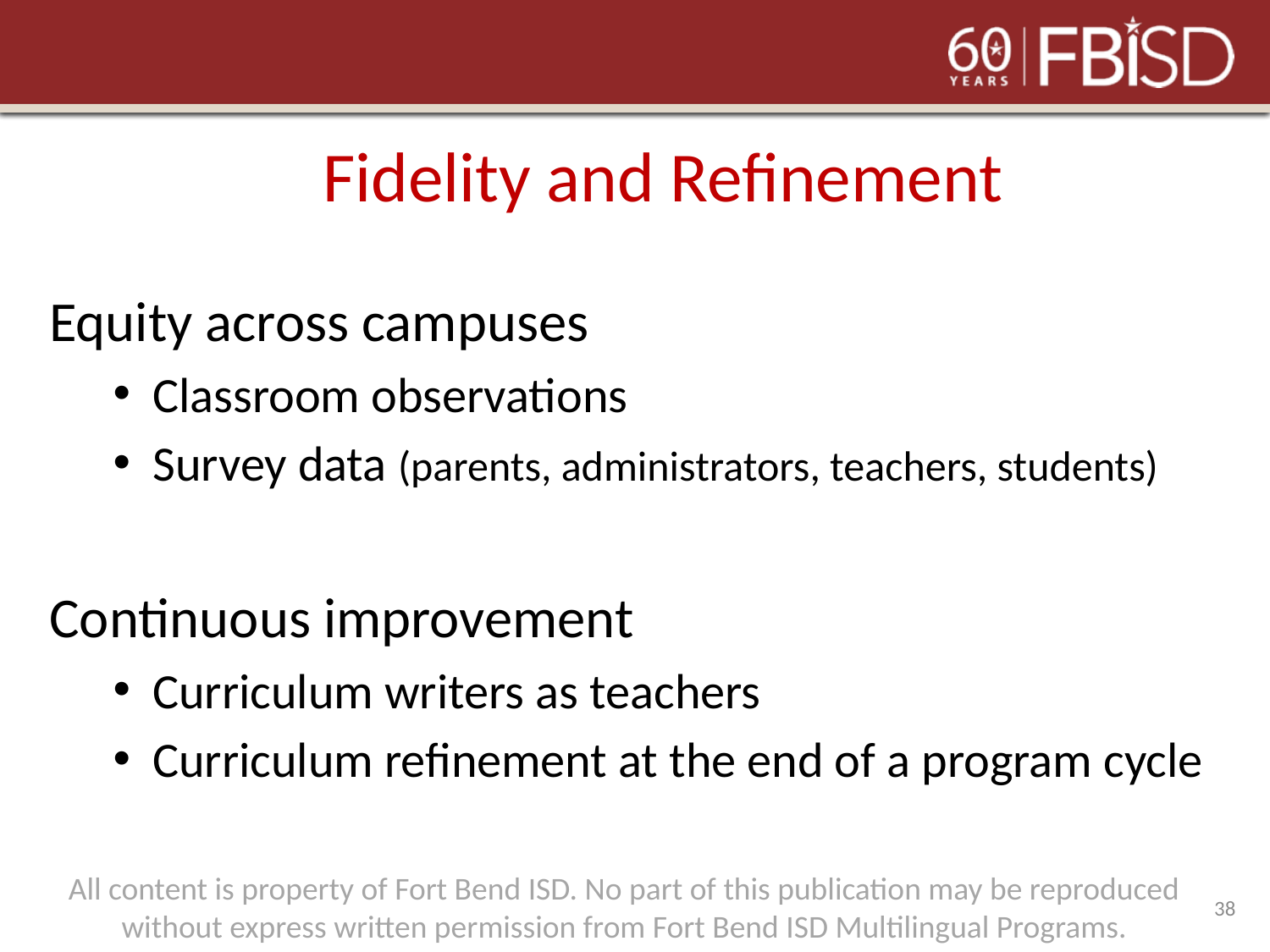

# Fidelity and Refinement
Equity across campuses
Classroom observations
Survey data (parents, administrators, teachers, students)

Continuous improvement
Curriculum writers as teachers
Curriculum refinement at the end of a program cycle

All content is property of Fort Bend ISD. No part of this publication may be reproduced without express written permission from Fort Bend ISD Multilingual Programs.
38